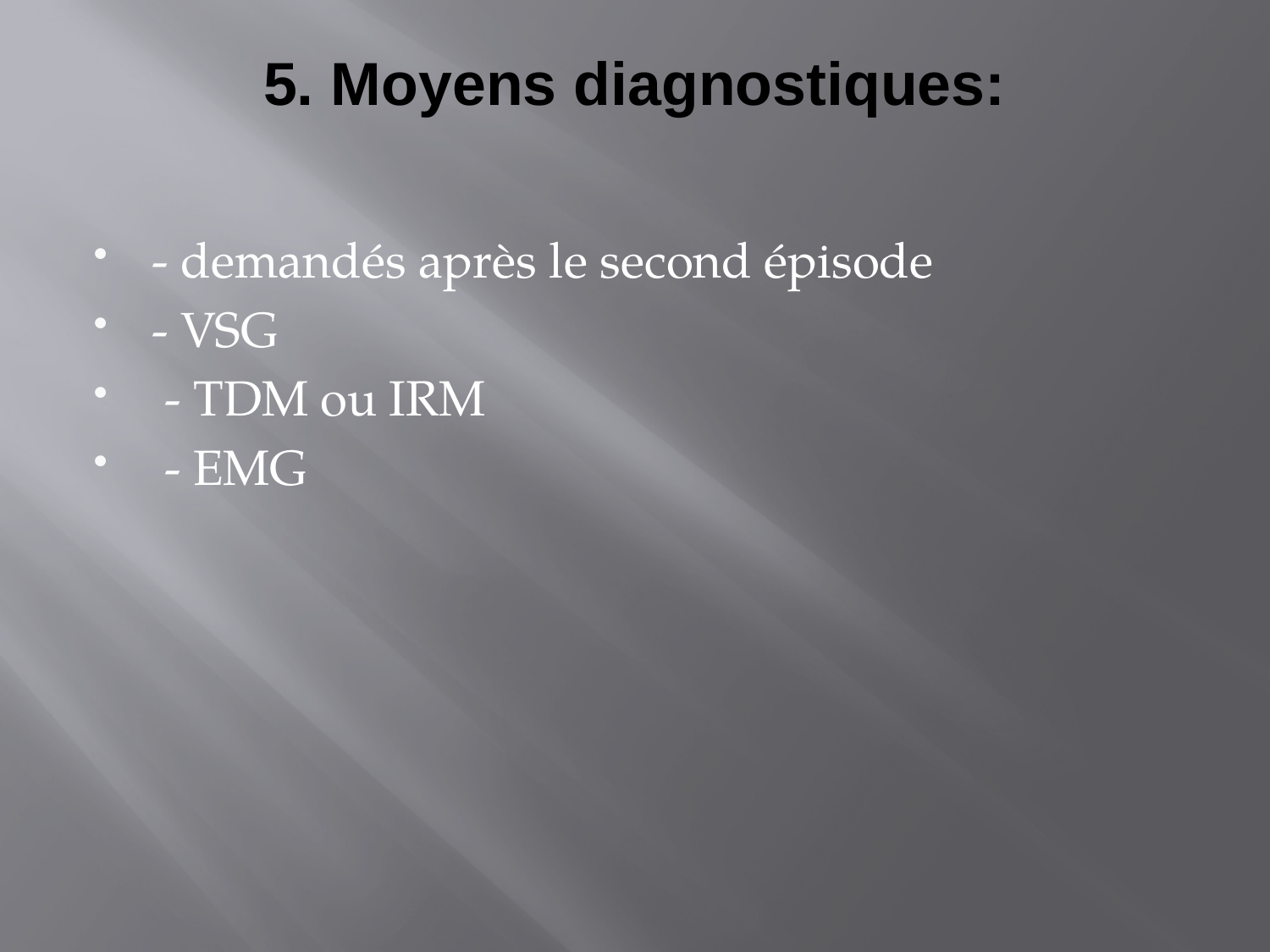

# 5. Moyens diagnostiques:
- demandés après le second épisode
- VSG
 - TDM ou IRM
 - EMG